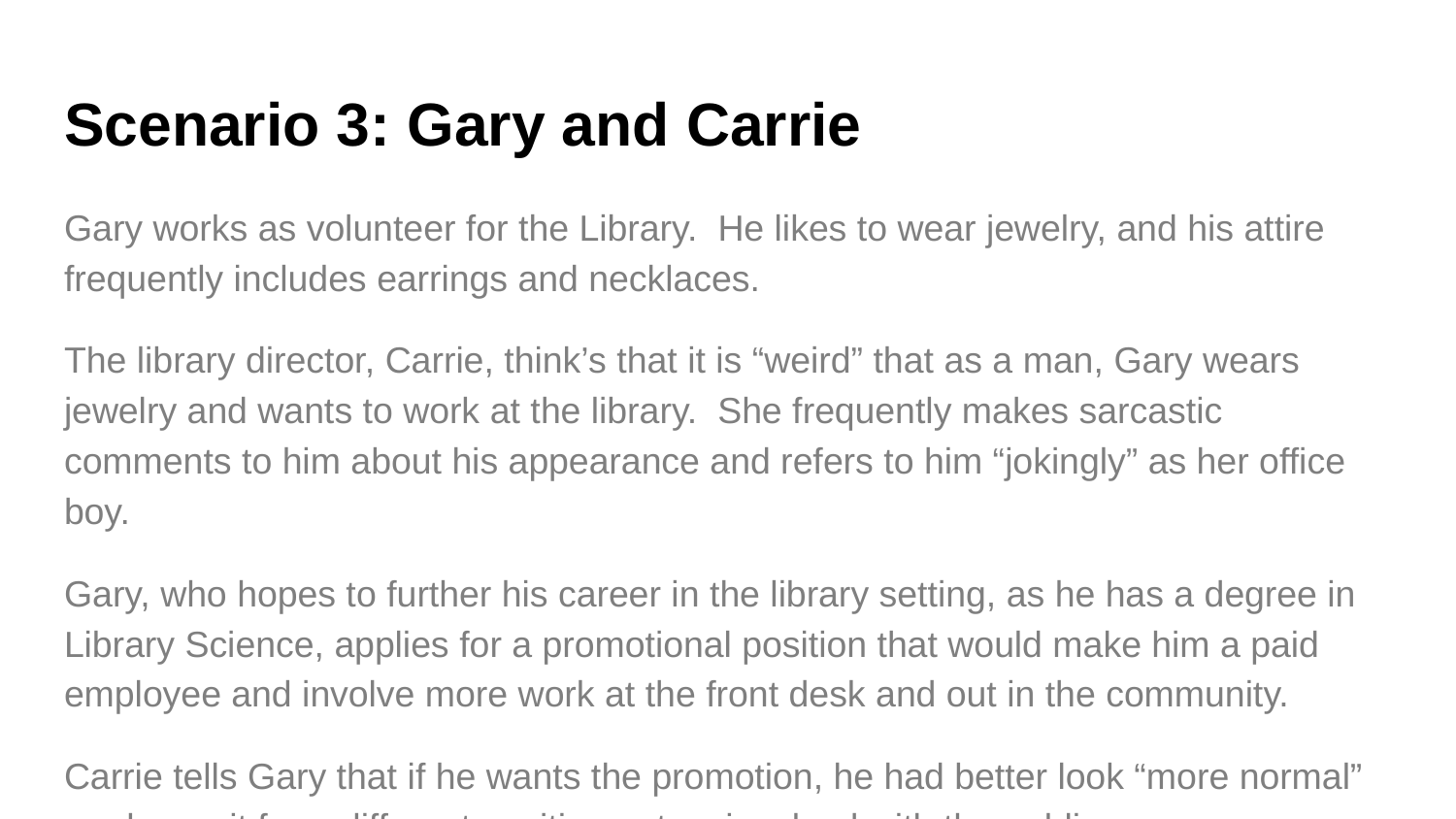

# Scenario 3: Gary and Carrie
Gary works as volunteer for the Library.  He likes to wear jewelry, and his attire frequently includes earrings and necklaces.
The library director, Carrie, think’s that it is “weird” that as a man, Gary wears jewelry and wants to work at the library.  She frequently makes sarcastic comments to him about his appearance and refers to him “jokingly” as her office boy.
Gary, who hopes to further his career in the library setting, as he has a degree in Library Science, applies for a promotional position that would make him a paid employee and involve more work at the front desk and out in the community.
Carrie tells Gary that if he wants the promotion, he had better look “more normal” or else wait for a different position not so involved with the public.